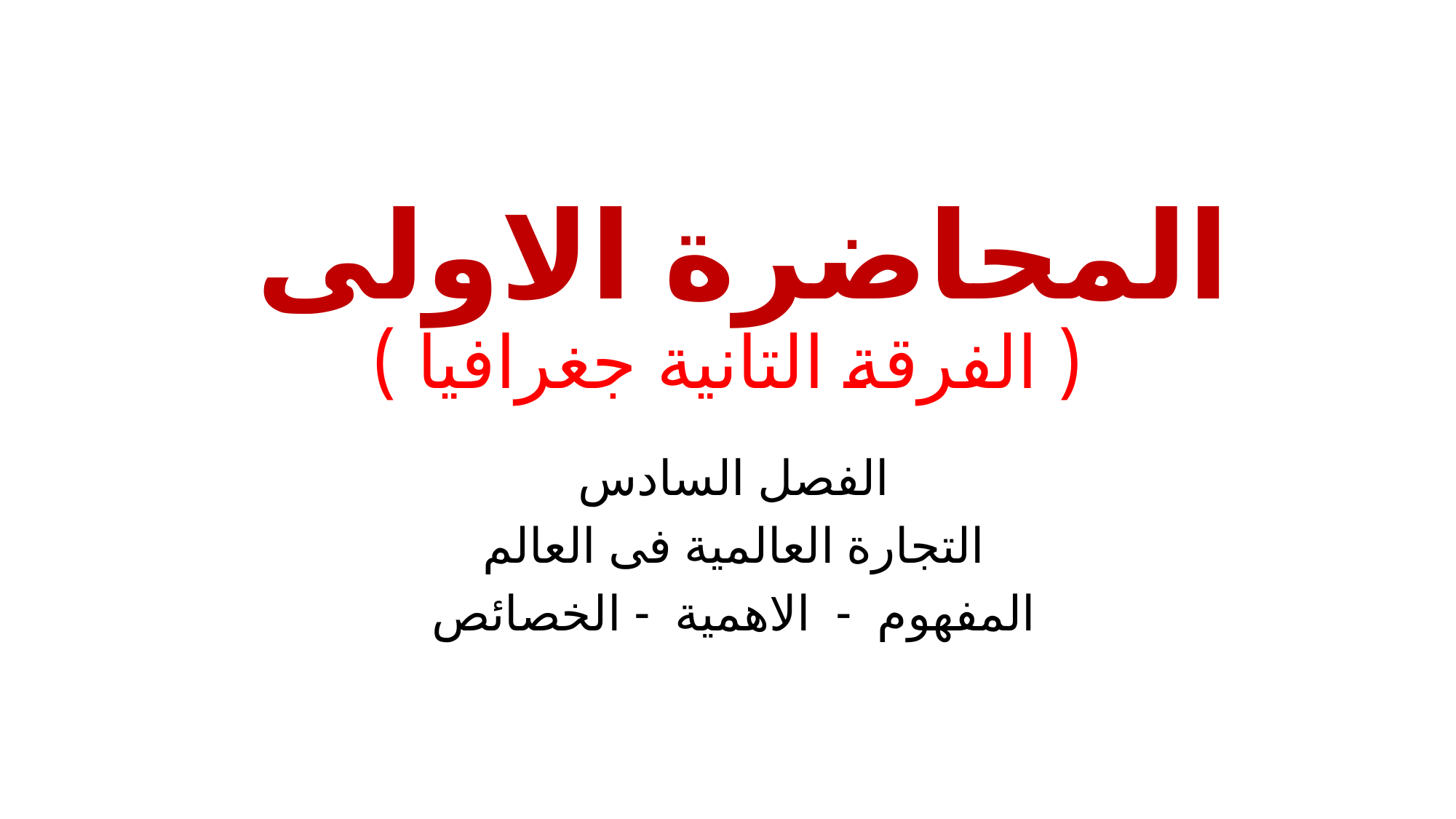

# المحاضرة الاولى ( الفرقة التانية جغرافيا )
الفصل السادس
التجارة العالمية فى العالم
المفهوم  -  الاهمية  - الخصائص